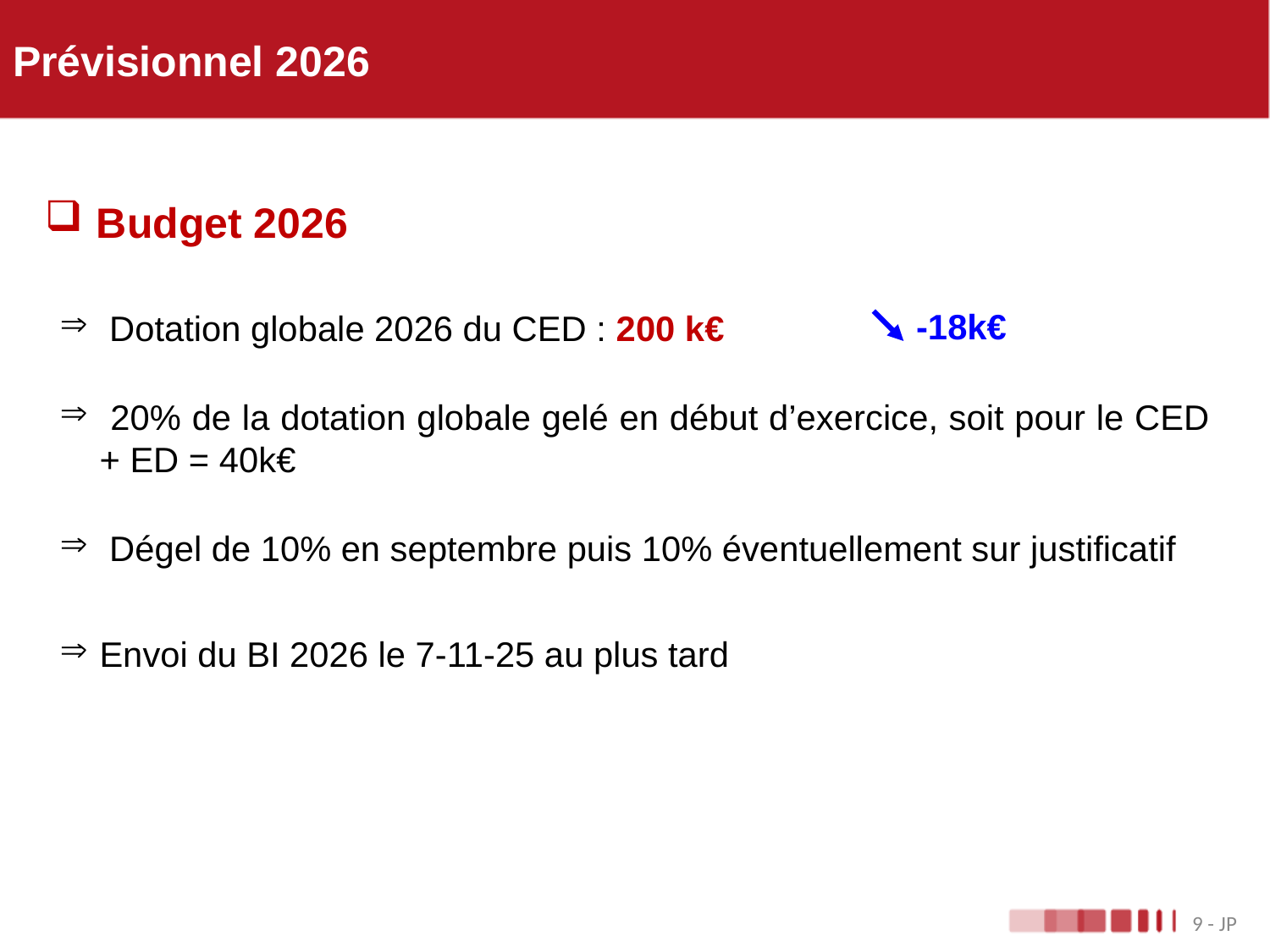

# Prévisionnel 2026
 Budget 2026

 Dotation globale 2026 du CED : 200 k€

 20% de la dotation globale gelé en début d’exercice, soit pour le CED + ED = 40k€

 Dégel de 10% en septembre puis 10% éventuellement sur justificatif

Envoi du BI 2026 le 7-11-25 au plus tard

-18k€
9 - JP